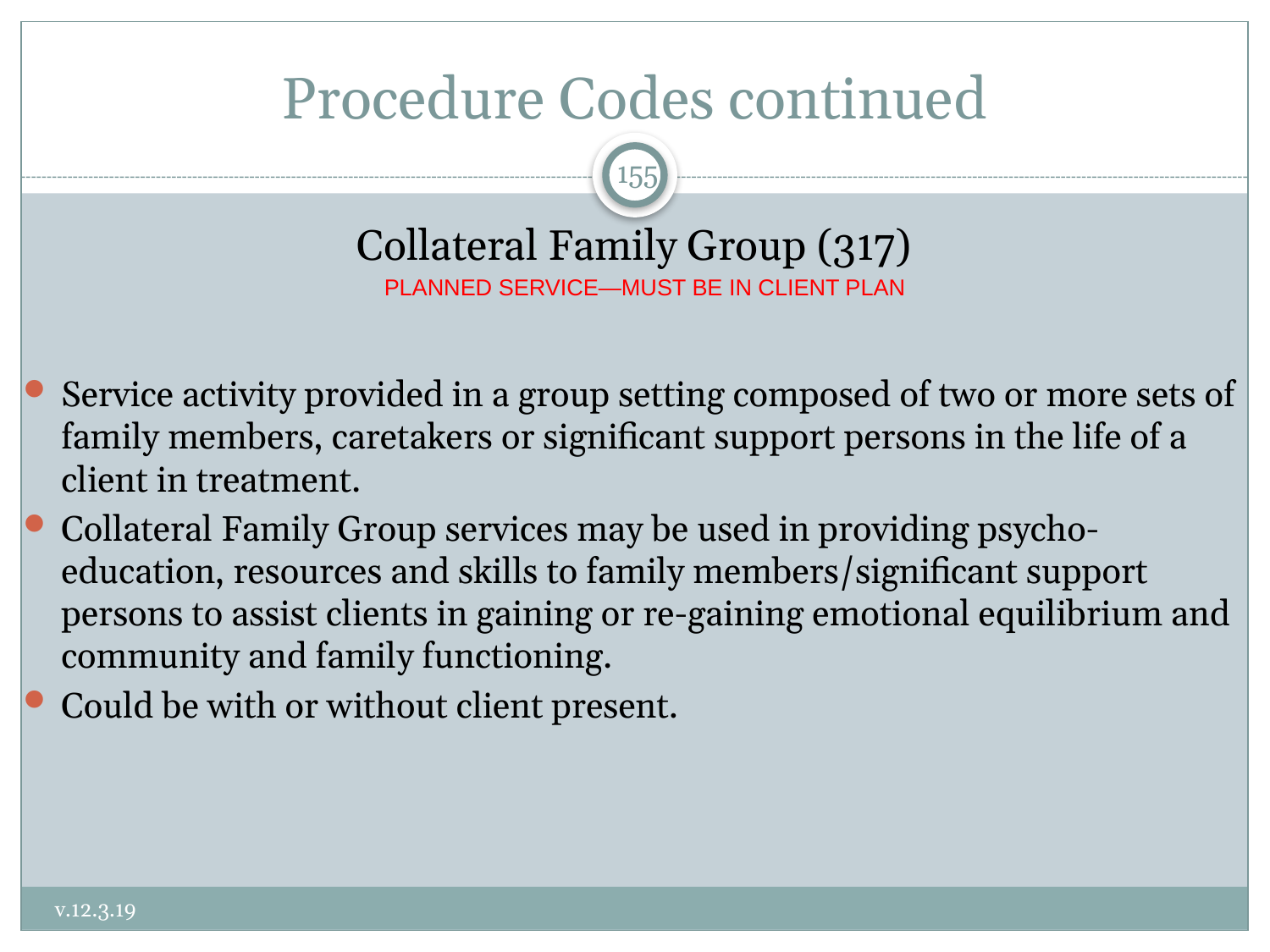

# Procedure Codes continued
155
Collateral Family Group (317)
PLANNED SERVICE—MUST BE IN CLIENT PLAN

Service activity provided in a group setting composed of two or more sets of family members, caretakers or significant support persons in the life of a  client in treatment.
Collateral Family Group services may be used in providing psycho-education, resources and skills to family members/significant support persons to assist clients in gaining or re-gaining emotional equilibrium and community and family functioning.
Could be with or without client present.

v.12.3.19